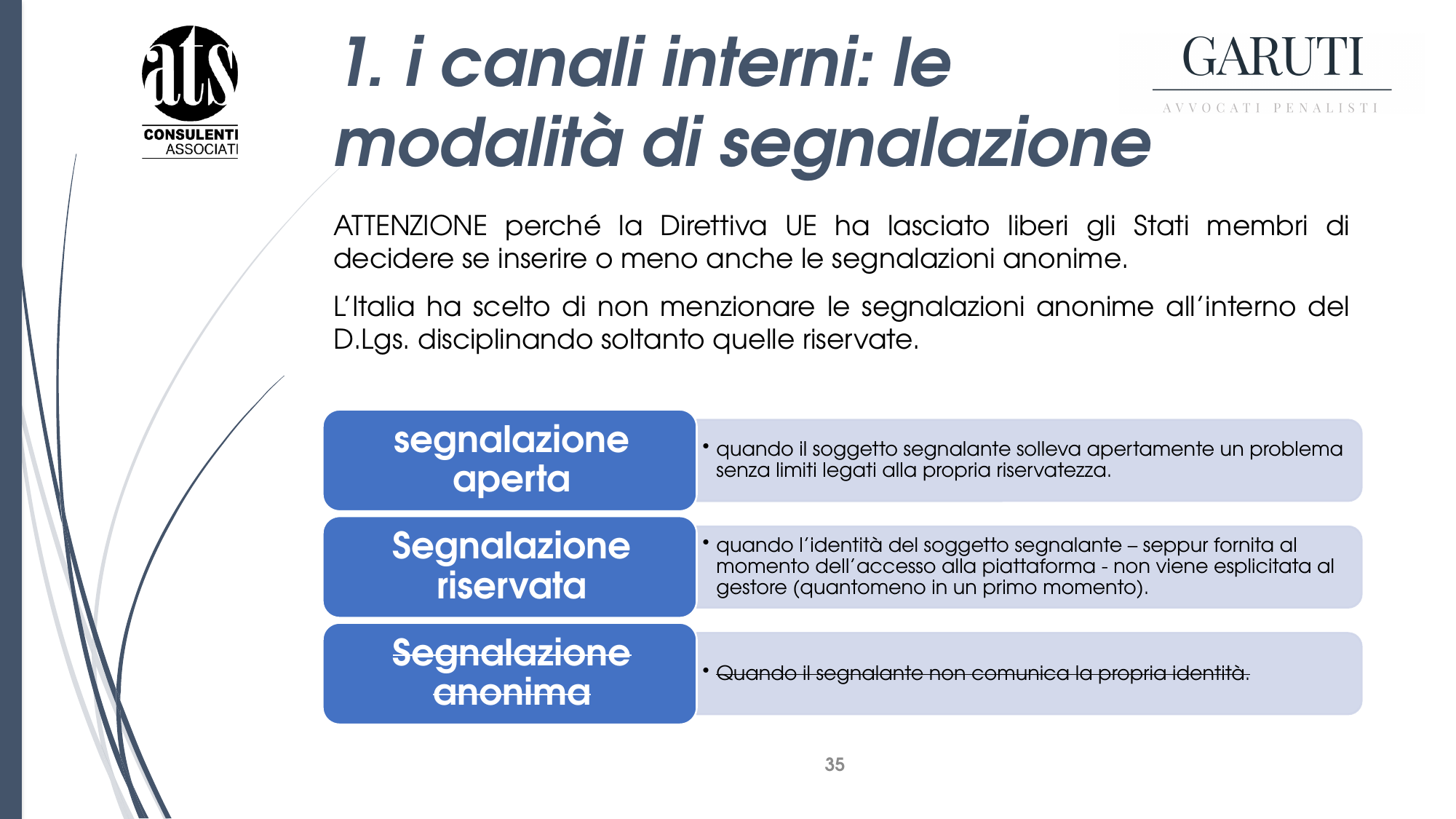

# 1. i canali interni: le modalità di segnalazione
ATTENZIONE perché la Direttiva UE ha lasciato liberi gli Stati membri di decidere se inserire o meno anche le segnalazioni anonime.
L’Italia ha scelto di non menzionare le segnalazioni anonime all’interno del D.Lgs. disciplinando soltanto quelle riservate.

quando il soggetto segnalante solleva apertamente un problema senza limiti legati alla propria riservatezza.
segnalazione aperta
quando l’identità del soggetto segnalante – seppur fornita al momento dell’accesso alla piattaforma - non viene esplicitata al gestore (quantomeno in un primo momento).
Segnalazione riservata
Quando il segnalante non comunica la propria identità.
Segnalazione anonima
35